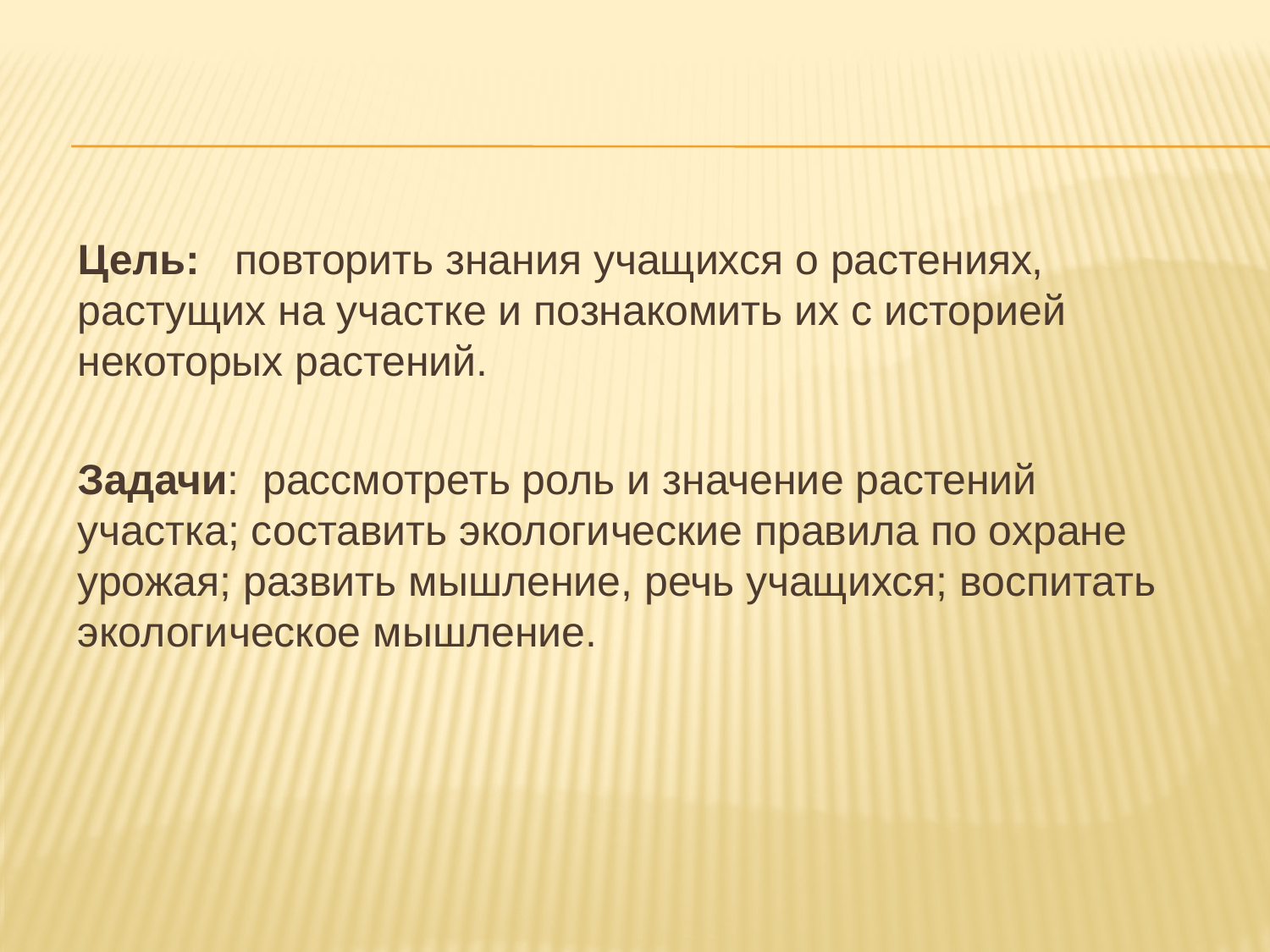

#
Цель:   повторить знания учащихся о растениях, растущих на участке и познакомить их с историей некоторых растений.

Задачи:  рассмотреть роль и значение растений участка; составить экологические правила по охране урожая; развить мышление, речь учащихся; воспитать экологическое мышление.